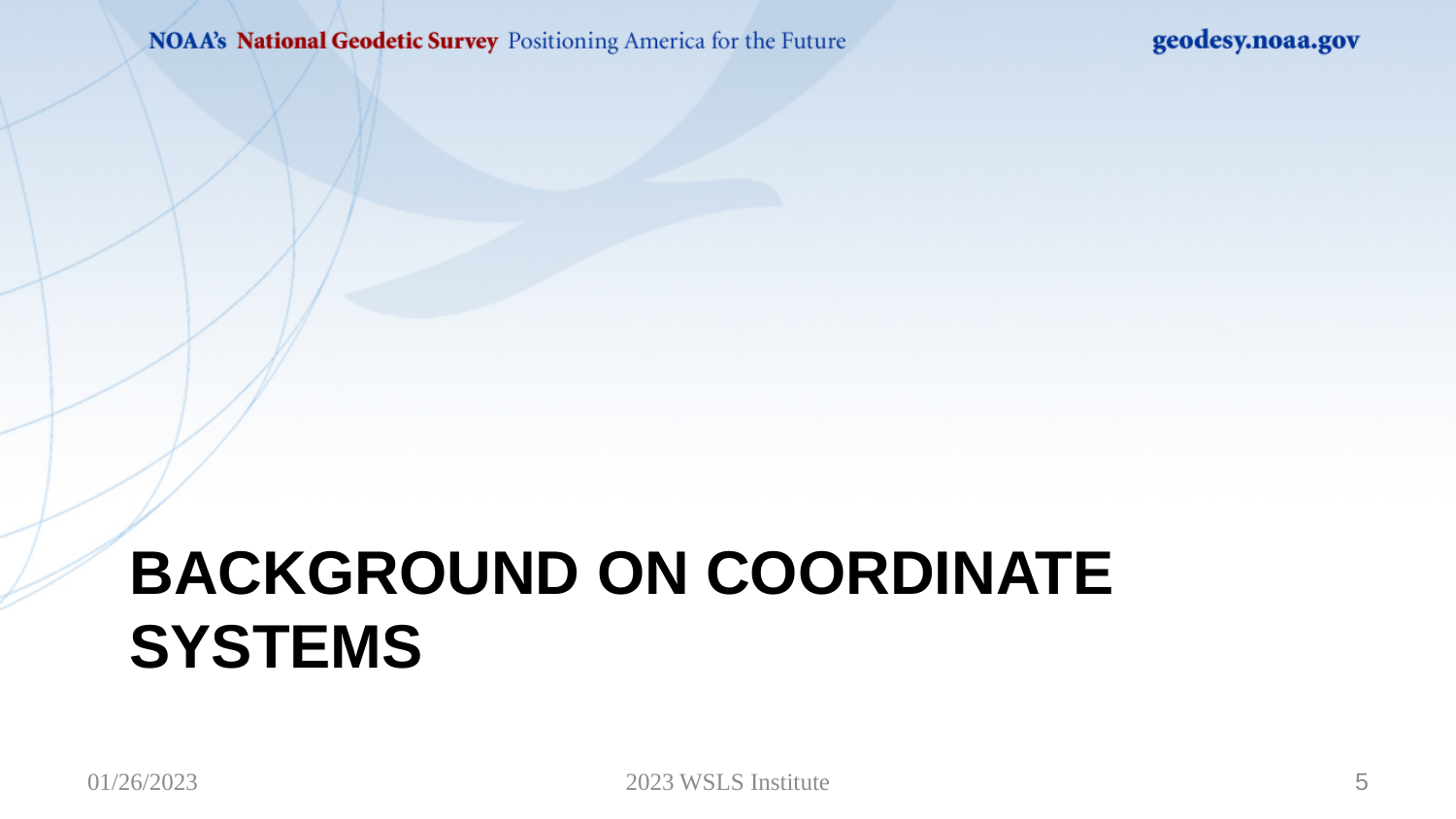

# Background on coordinate systems
01/26/2023
2023 WSLS Institute
5